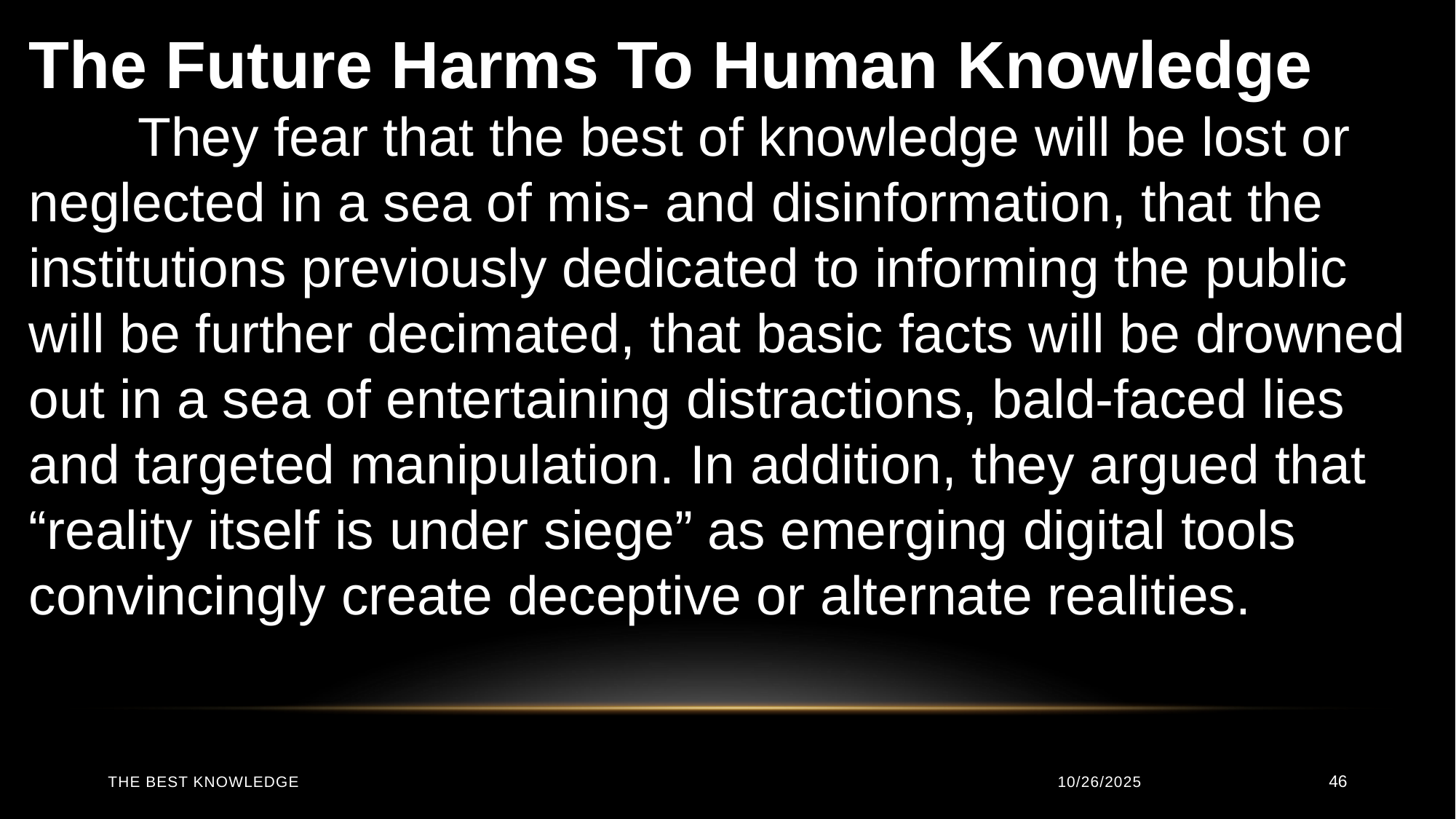

The Future Harms To Human Knowledge
	They fear that the best of knowledge will be lost or neglected in a sea of mis- and disinformation, that the institutions previously dedicated to informing the public will be further decimated, that basic facts will be drowned out in a sea of entertaining distractions, bald-faced lies and targeted manipulation. In addition, they argued that “reality itself is under siege” as emerging digital tools convincingly create deceptive or alternate realities.
The Best Knowledge
10/26/2025
46